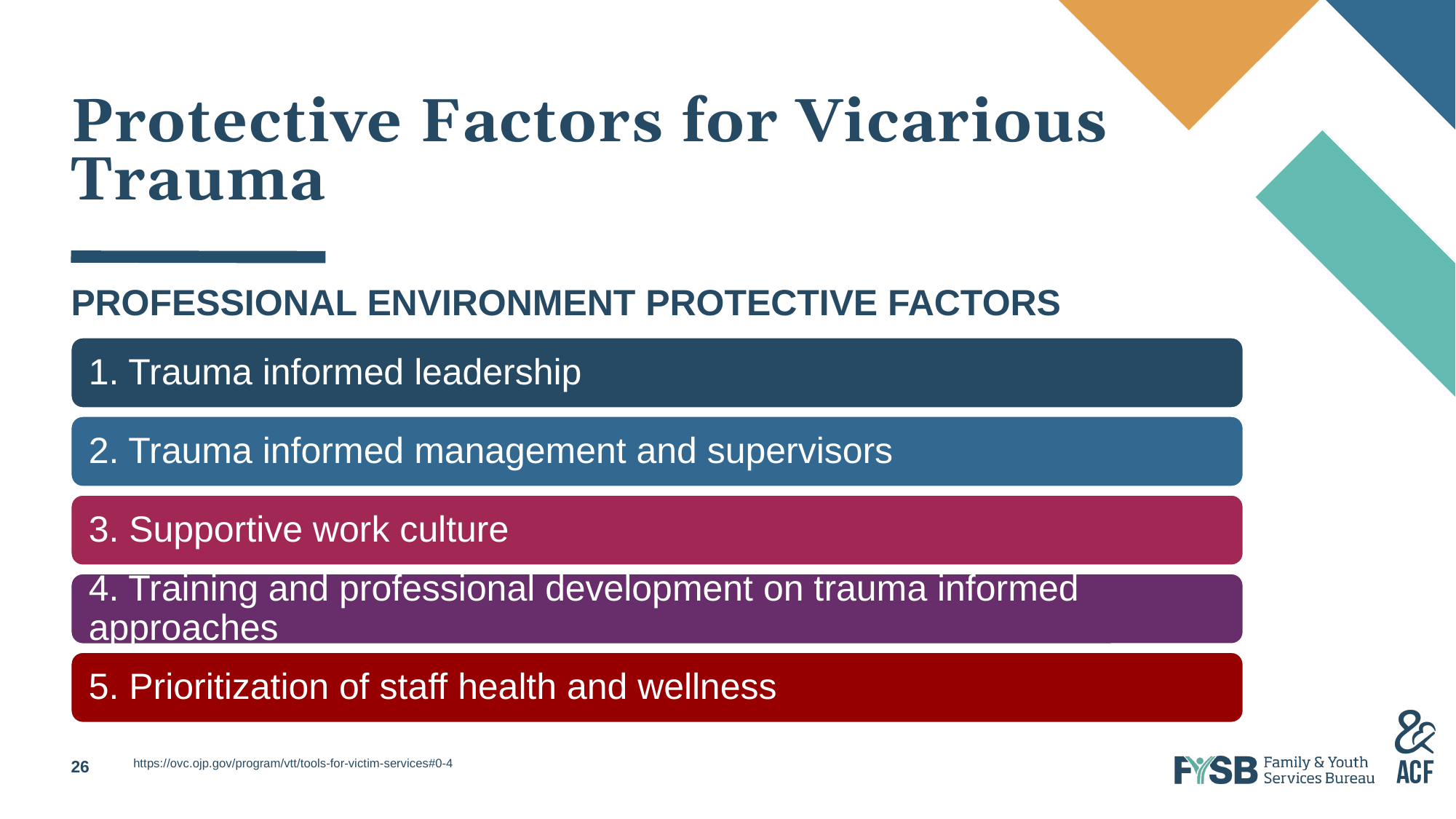

# Protective Factors for Vicarious Trauma
1. Trauma informed leadership
2. Trauma informed management and supervisors
3. Supportive work culture
4. Training and professional development on trauma informed approaches
5. Prioritization of staff health and wellness
PROFESSIONAL ENVIRONMENT PROTECTIVE FACTORS
https://ovc.ojp.gov/program/vtt/tools-for-victim-services#0-4
26